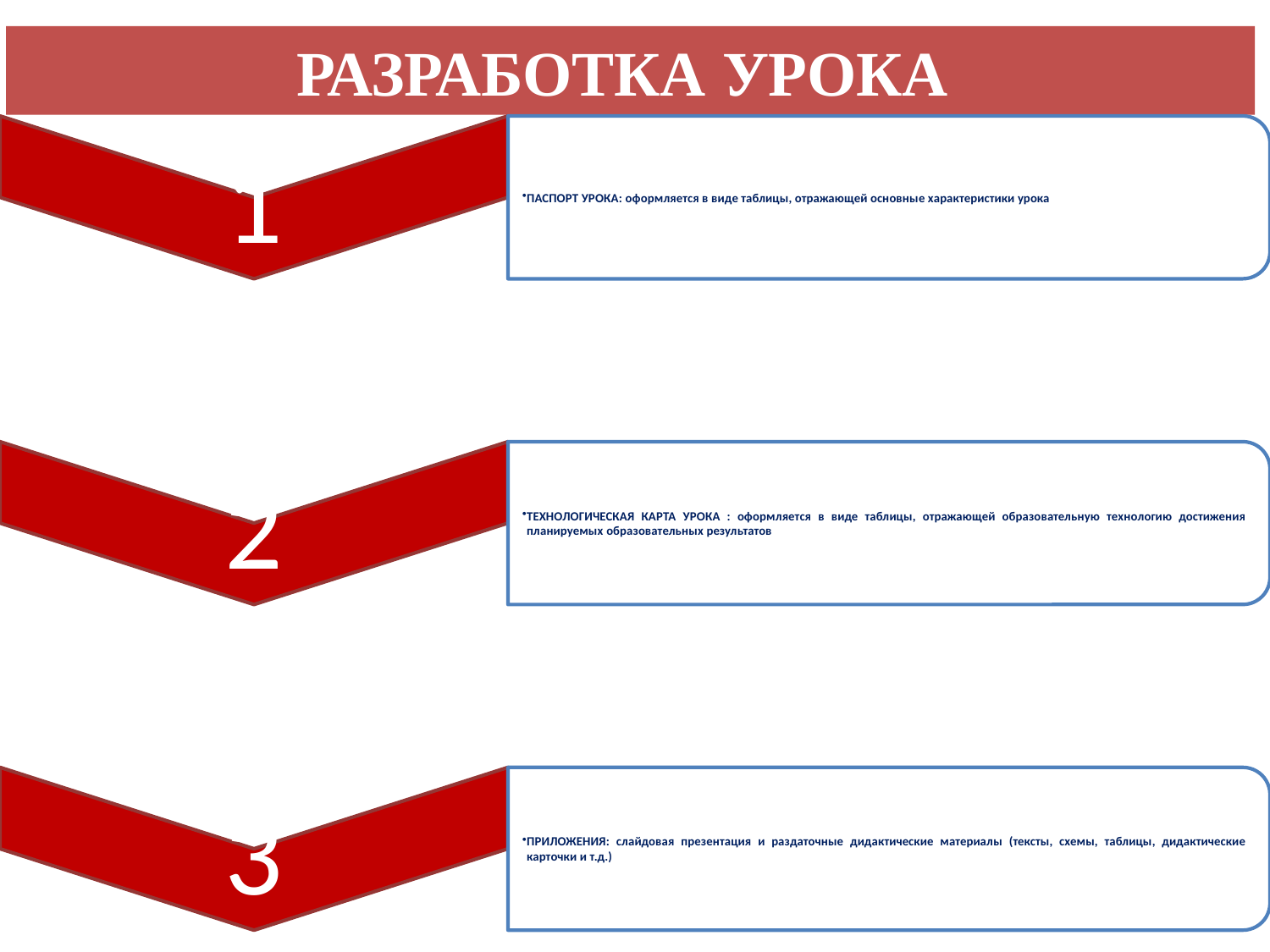

РАЗРАБОТКА УРОКА
1
ПАСПОРТ УРОКА: оформляется в виде таблицы, отражающей основные характеристики урока
2
ТЕХНОЛОГИЧЕСКАЯ КАРТА УРОКА : оформляется в виде таблицы, отражающей образовательную технологию достижения планируемых образовательных результатов
3
ПРИЛОЖЕНИЯ: слайдовая презентация и раздаточные дидактические материалы (тексты, схемы, таблицы, дидактические карточки и т.д.)